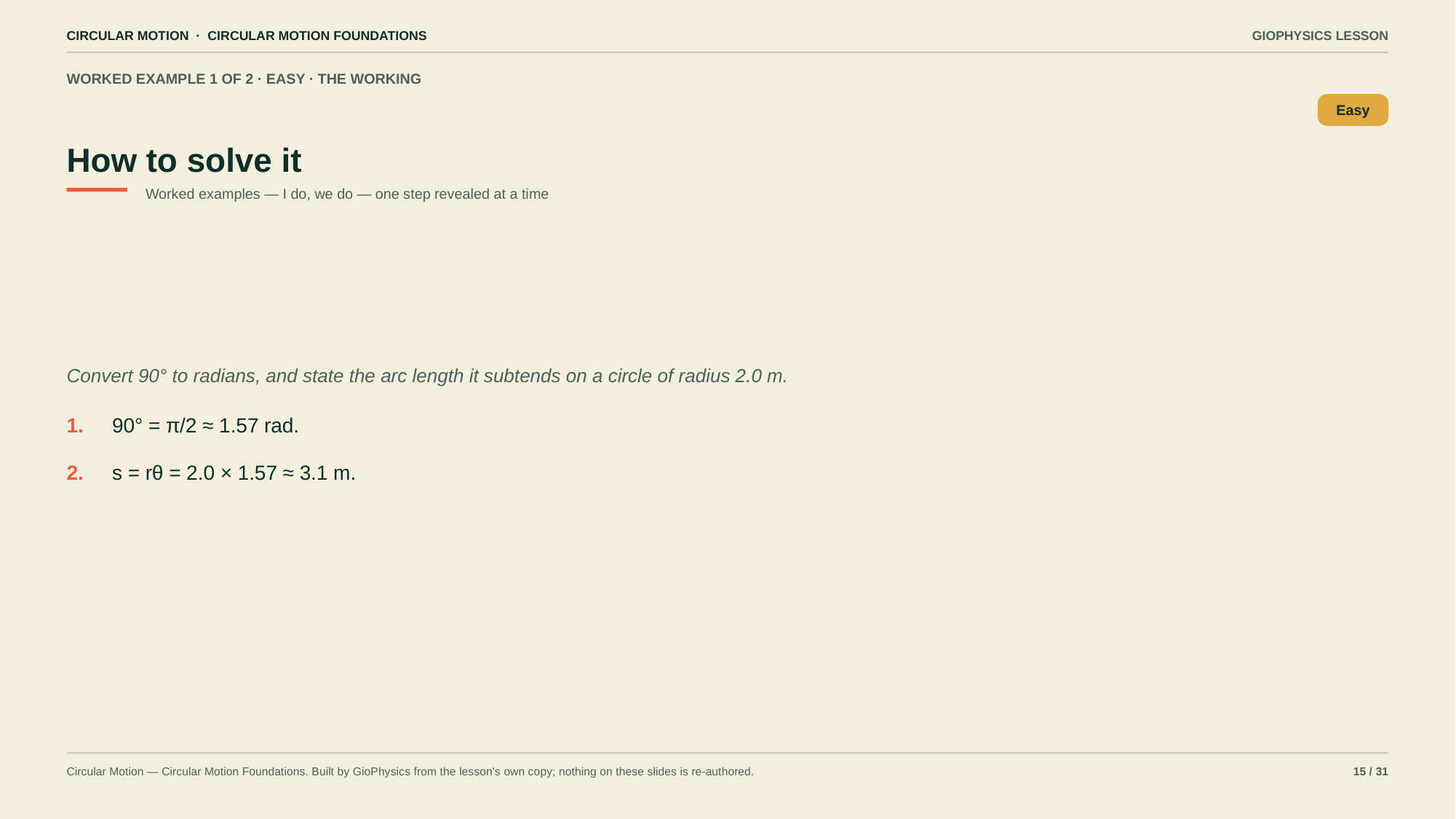

CIRCULAR MOTION  ·  CIRCULAR MOTION FOUNDATIONS
GIOPHYSICS LESSON

WORKED EXAMPLE 1 OF 2 · EASY · THE WORKING
How to solve it

Easy
Worked examples — I do, we do — one step revealed at a time

Convert 90° to radians, and state the arc length it subtends on a circle of radius 2.0 m.
1.
90° = π/2 ≈ 1.57 rad.
2.
s = rθ = 2.0 × 1.57 ≈ 3.1 m.

Circular Motion — Circular Motion Foundations. Built by GioPhysics from the lesson's own copy; nothing on these slides is re-authored.
15 / 31